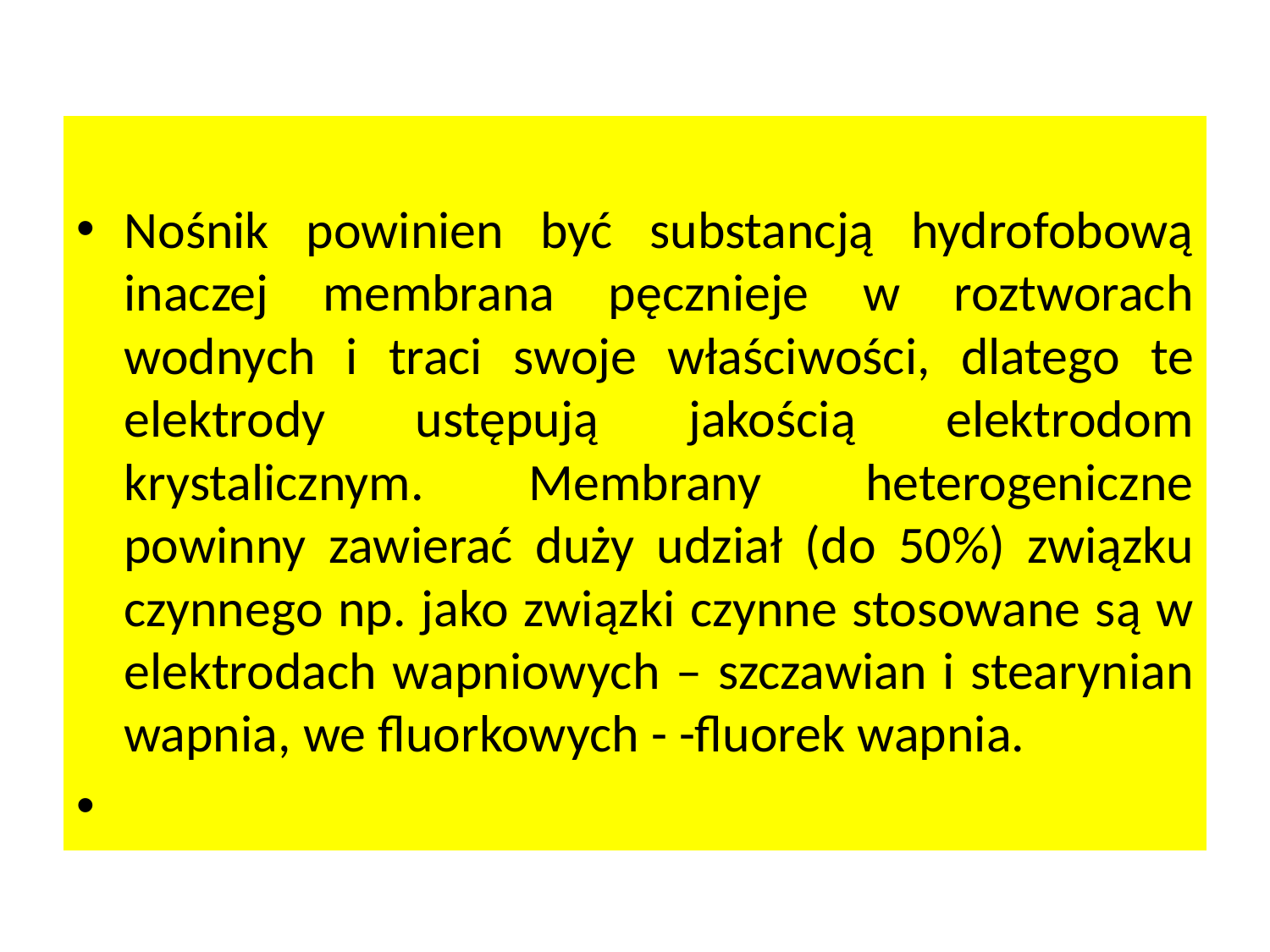

Nośnik powinien być substancją hydrofobową inaczej membrana pęcznieje w roztworach wodnych i traci swoje właściwości, dlatego te elektrody ustępują jakością elektrodom krystalicznym. Membrany heterogeniczne powinny zawierać duży udział (do 50%) związku czynnego np. jako związki czynne stosowane są w elektrodach wapniowych – szczawian i stearynian wapnia, we fluorkowych - -fluorek wapnia.